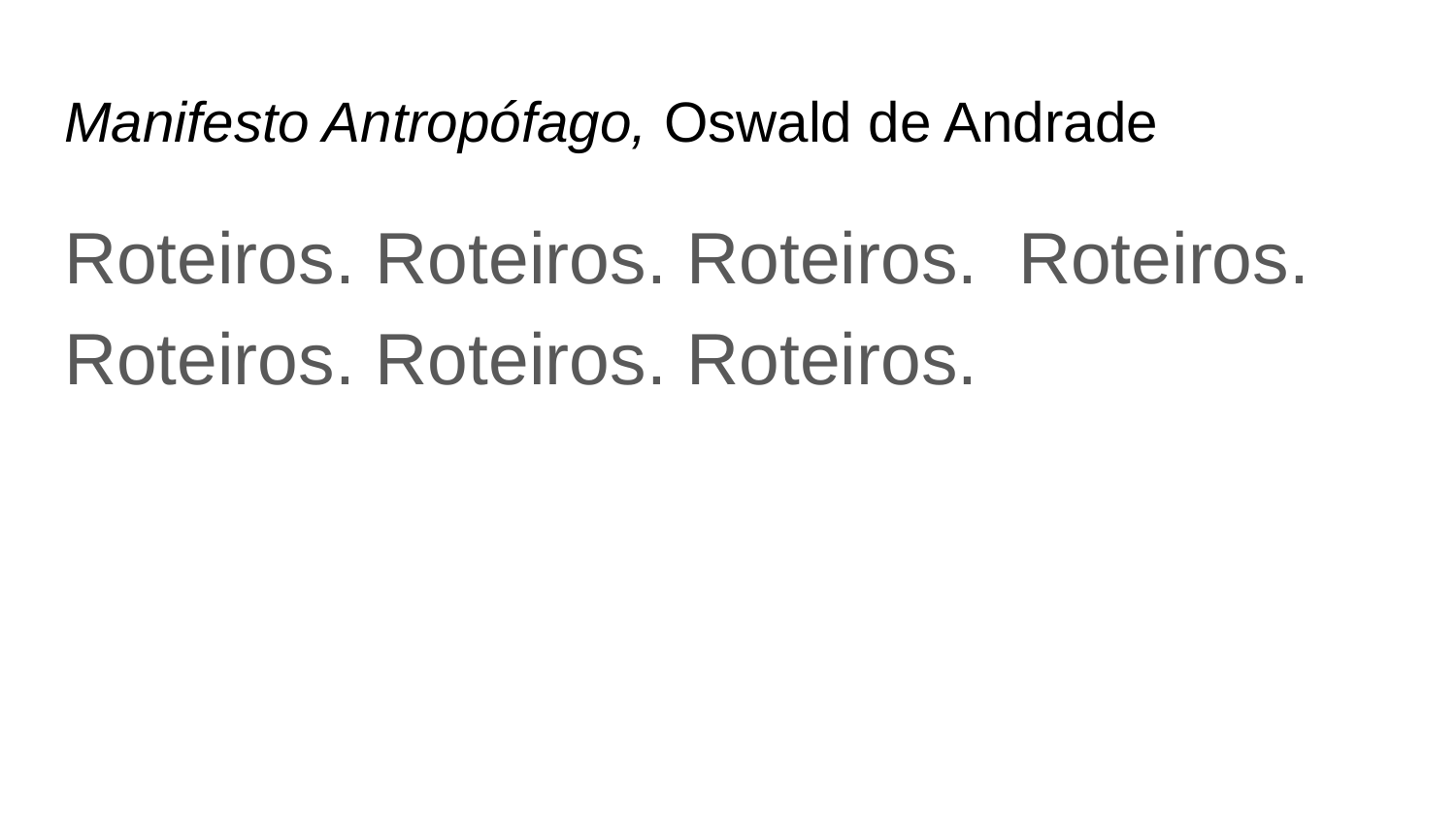

# Manifesto Antropófago, Oswald de Andrade
Roteiros. Roteiros. Roteiros.  Roteiros. Roteiros. Roteiros. Roteiros.